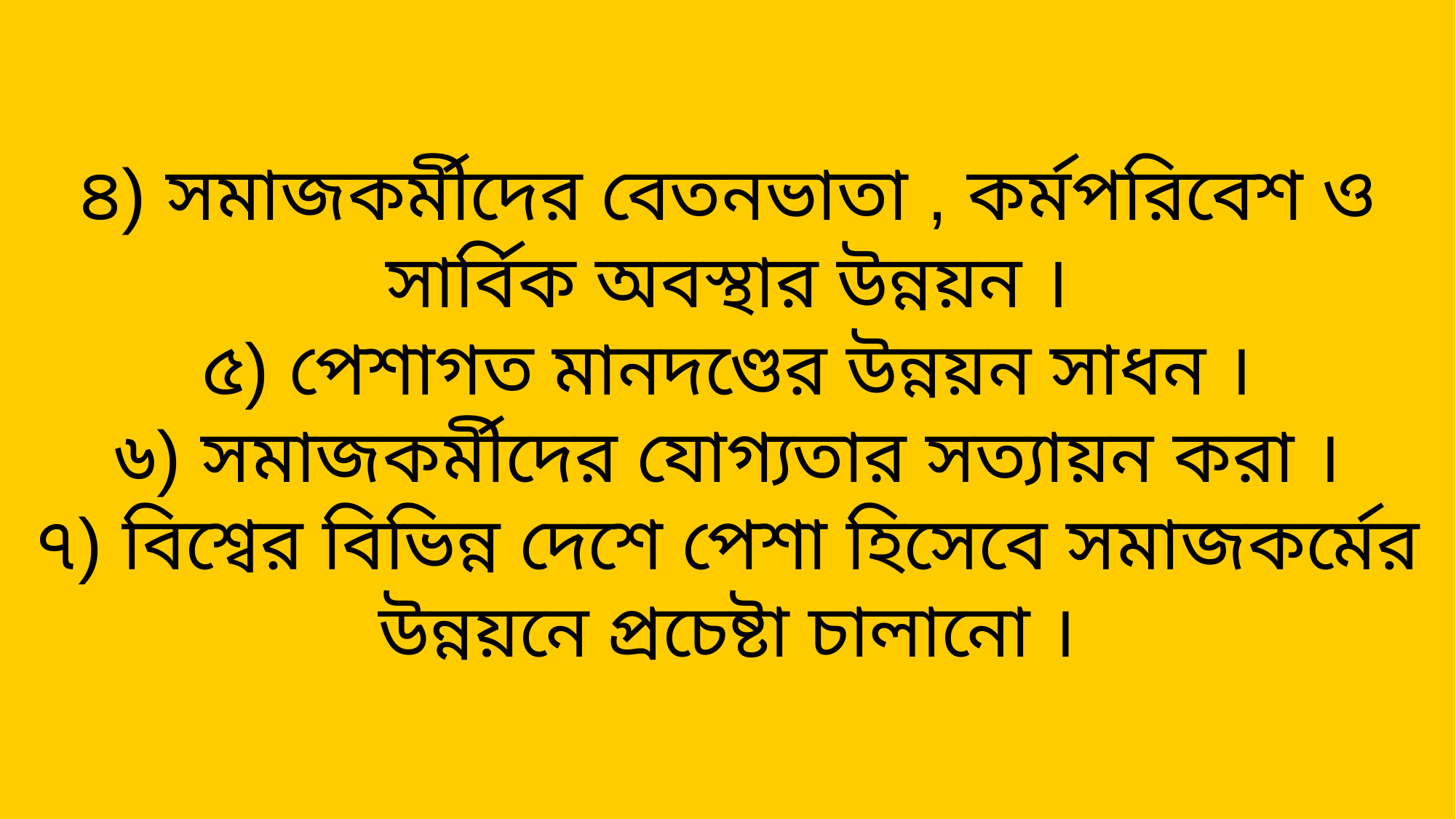

৪) সমাজকর্মীদের বেতনভাতা , কর্মপরিবেশ ও সার্বিক অবস্থার উন্নয়ন ।
৫) পেশাগত মানদণ্ডের উন্নয়ন সাধন ।
৬) সমাজকর্মীদের যোগ্যতার সত্যায়ন করা ।
৭) বিশ্বের বিভিন্ন দেশে পেশা হিসেবে সমাজকর্মের উন্নয়নে প্রচেষ্টা চালানো ।